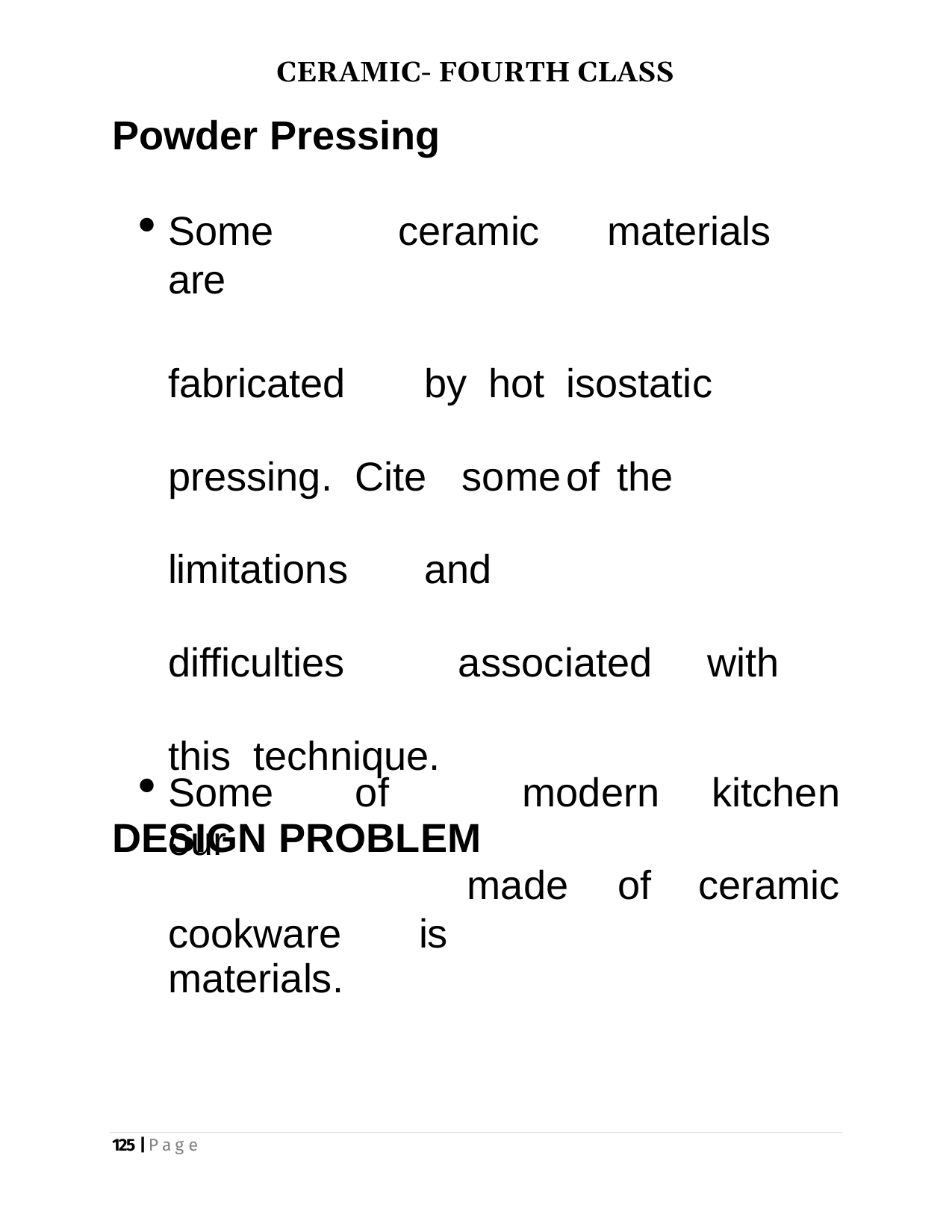

CERAMIC- FOURTH CLASS
# Powder Pressing
Some	ceramic	materials	are
fabricated	by	hot	isostatic	pressing.  Cite	some	of	the	limitations	and
difficulties	associated	with	this  technique.
DESIGN PROBLEM
Some	of	our
cookware	is
modern
kitchen
made	of
ceramic
materials.

125 | P a g e